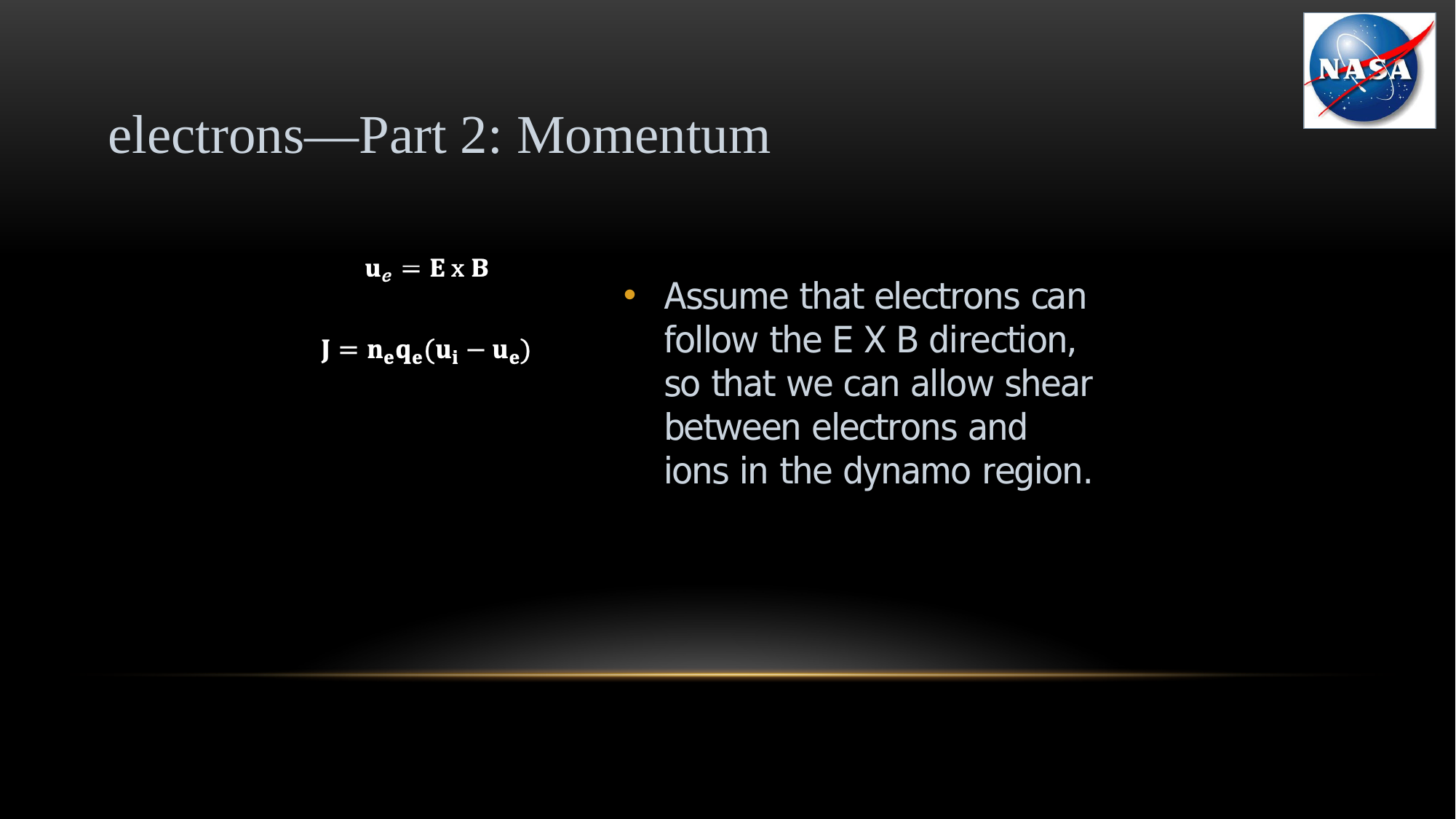

# electrons—Part 2: Momentum

Assume that electrons can follow the E X B direction, so that we can allow shear between electrons and ions in the dynamo region.